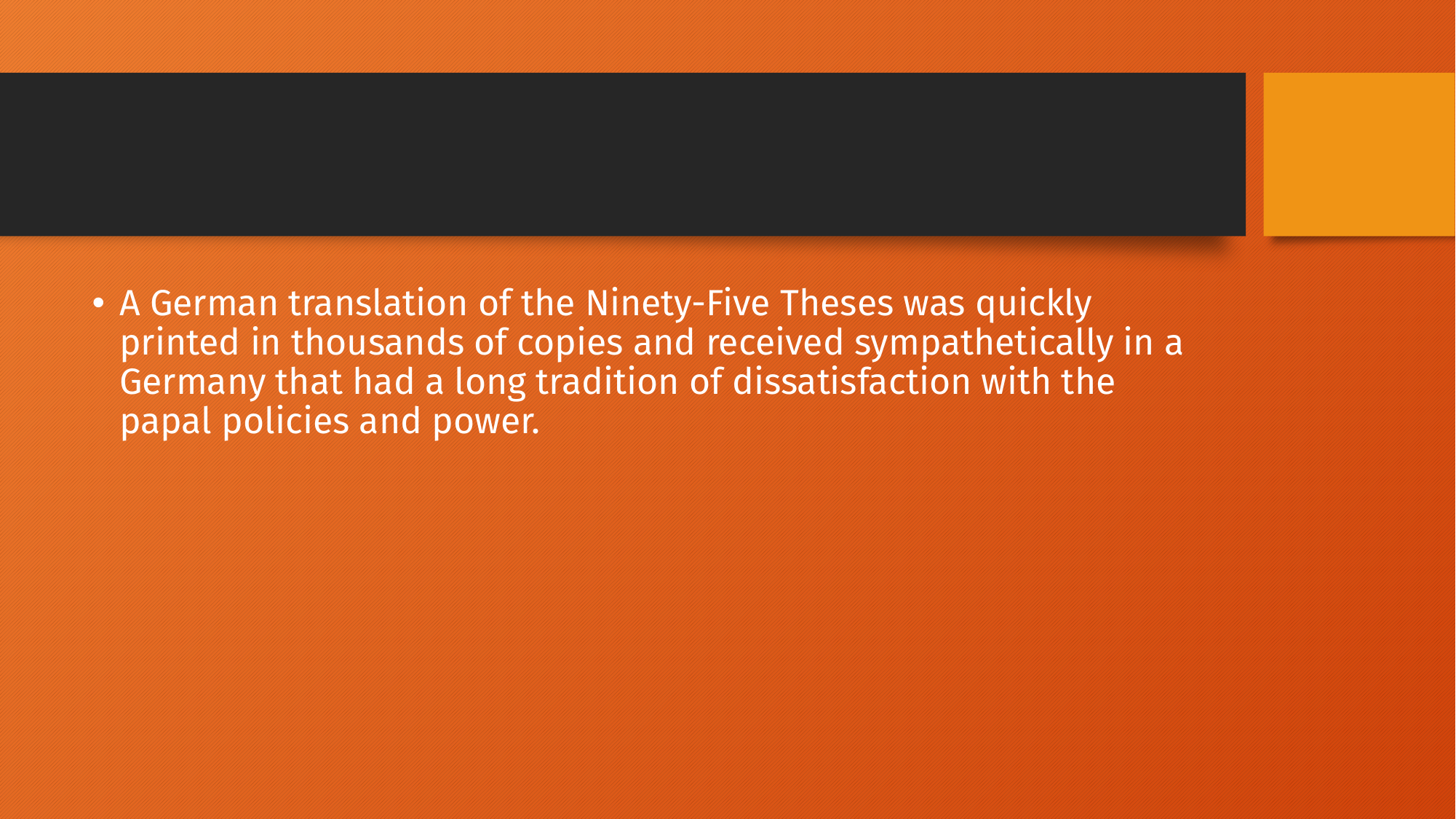

#
A German translation of the Ninety-Five Theses was quickly printed in thousands of copies and received sympathetically in a Germany that had a long tradition of dissatisfaction with the papal policies and power.